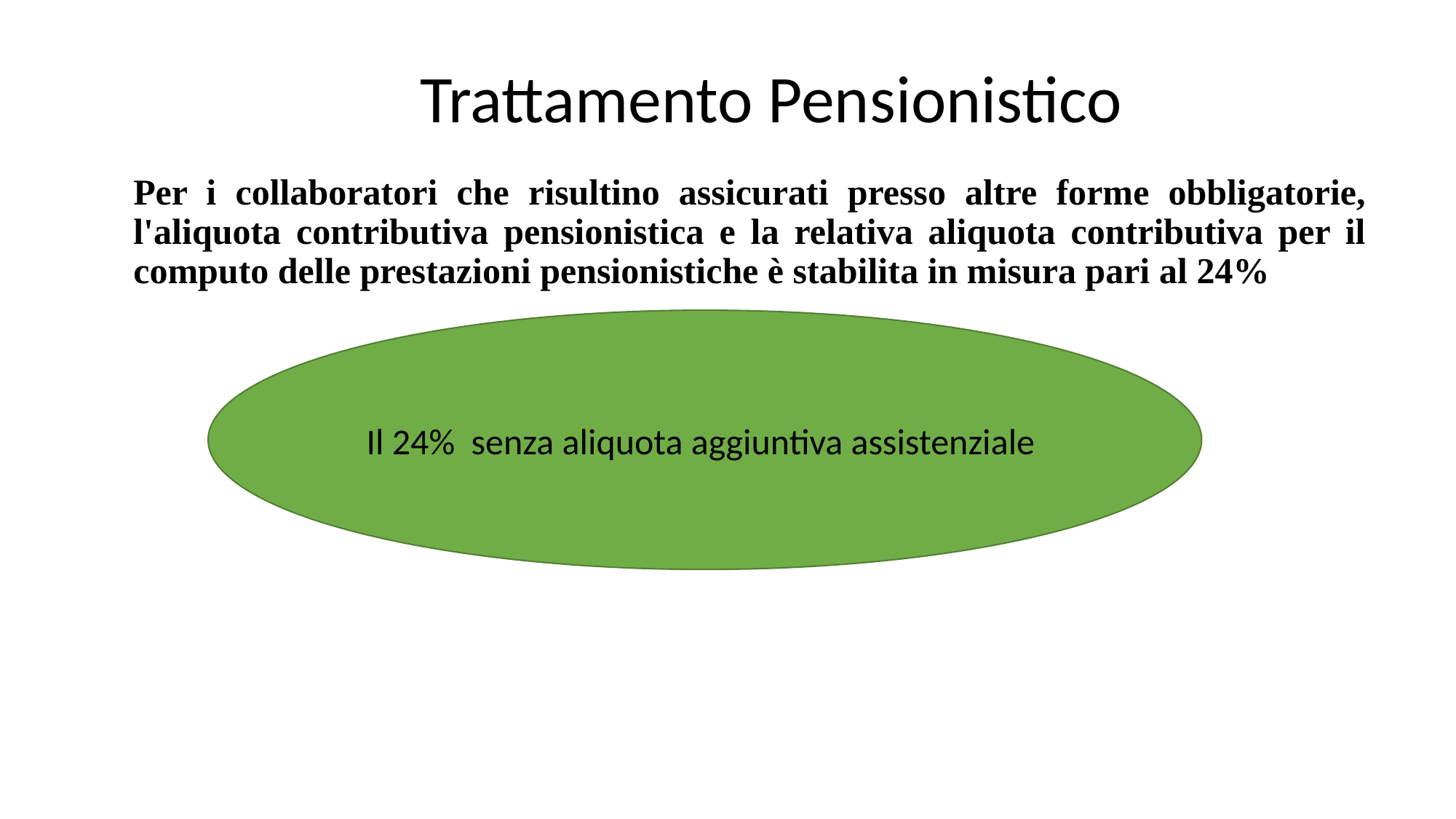

# Trattamento Pensionistico
Per i collaboratori che risultino assicurati presso altre forme obbligatorie, l'aliquota contributiva pensionistica e la relativa aliquota contributiva per il computo delle prestazioni pensionistiche è stabilita in misura pari al 24%
Il 24%  senza aliquota aggiuntiva assistenziale